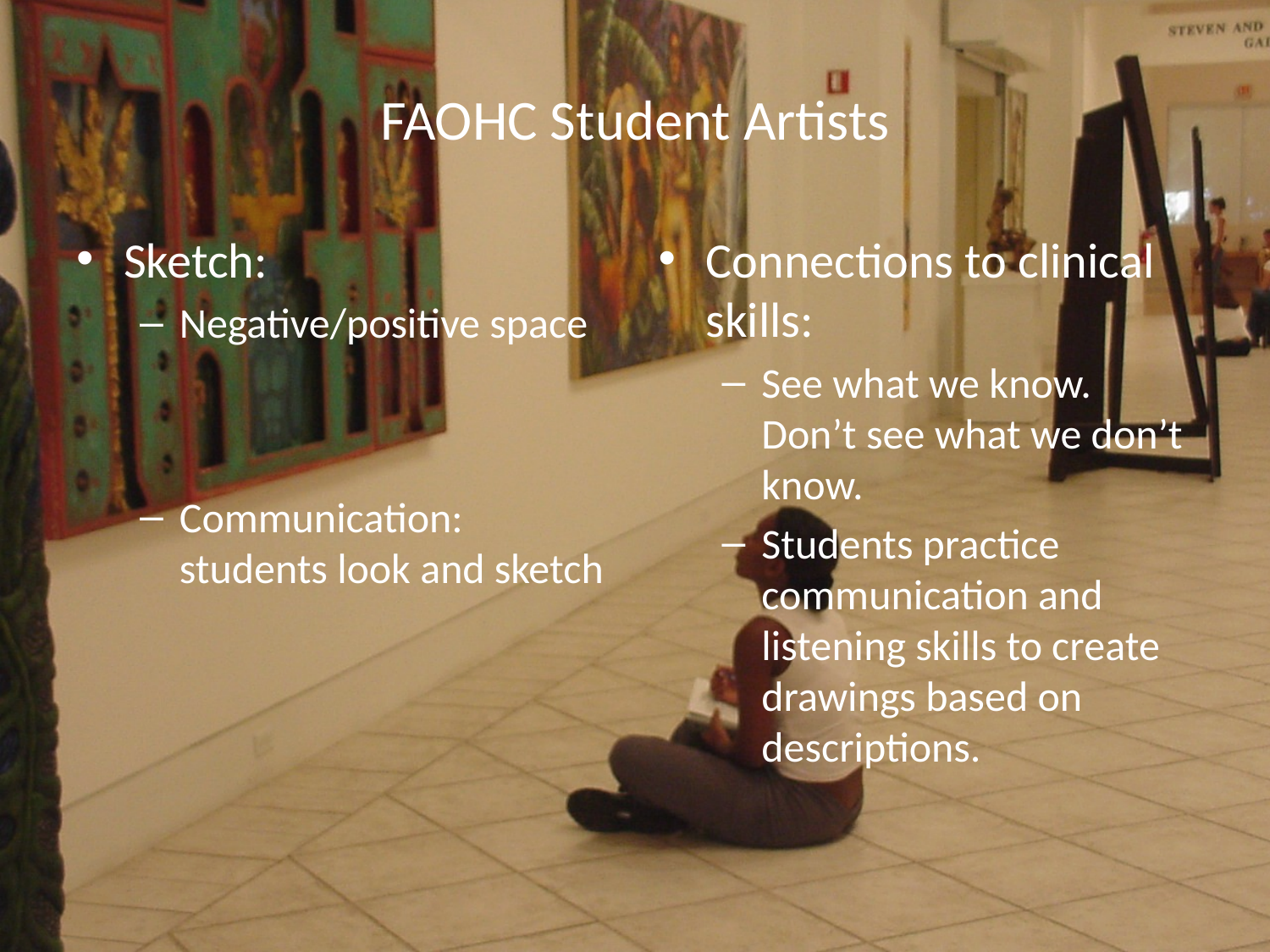

# FAOHC Student Artists
Sketch:
Negative/positive space

Communication: students look and sketch
Connections to clinical skills:
See what we know. Don’t see what we don’t know.
Students practice communication and listening skills to create drawings based on descriptions.